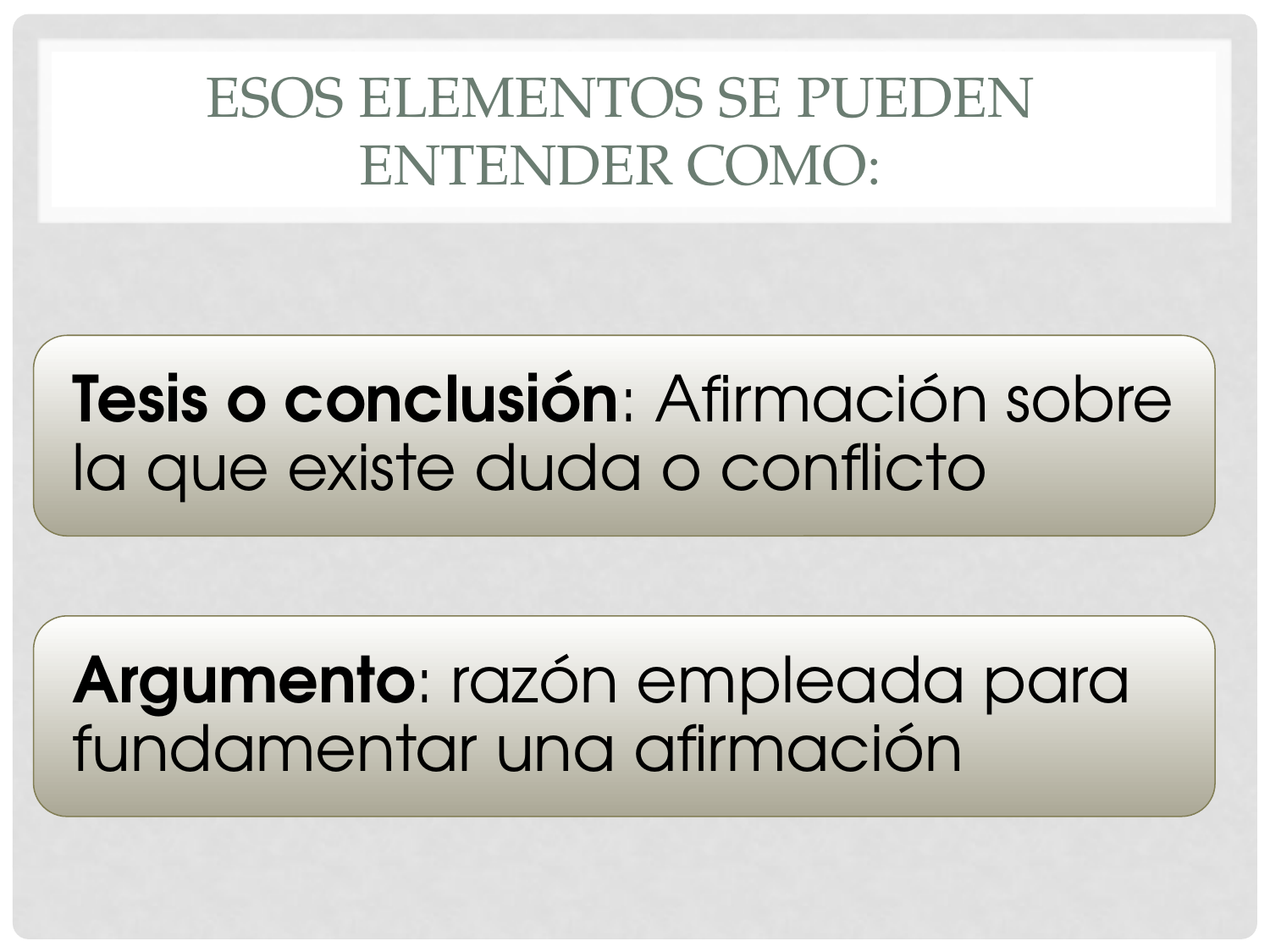

# Esos elementos se pueden entender como:
Tesis o conclusión: Afirmación sobre la que existe duda o conflicto
Argumento: razón empleada para fundamentar una afirmación